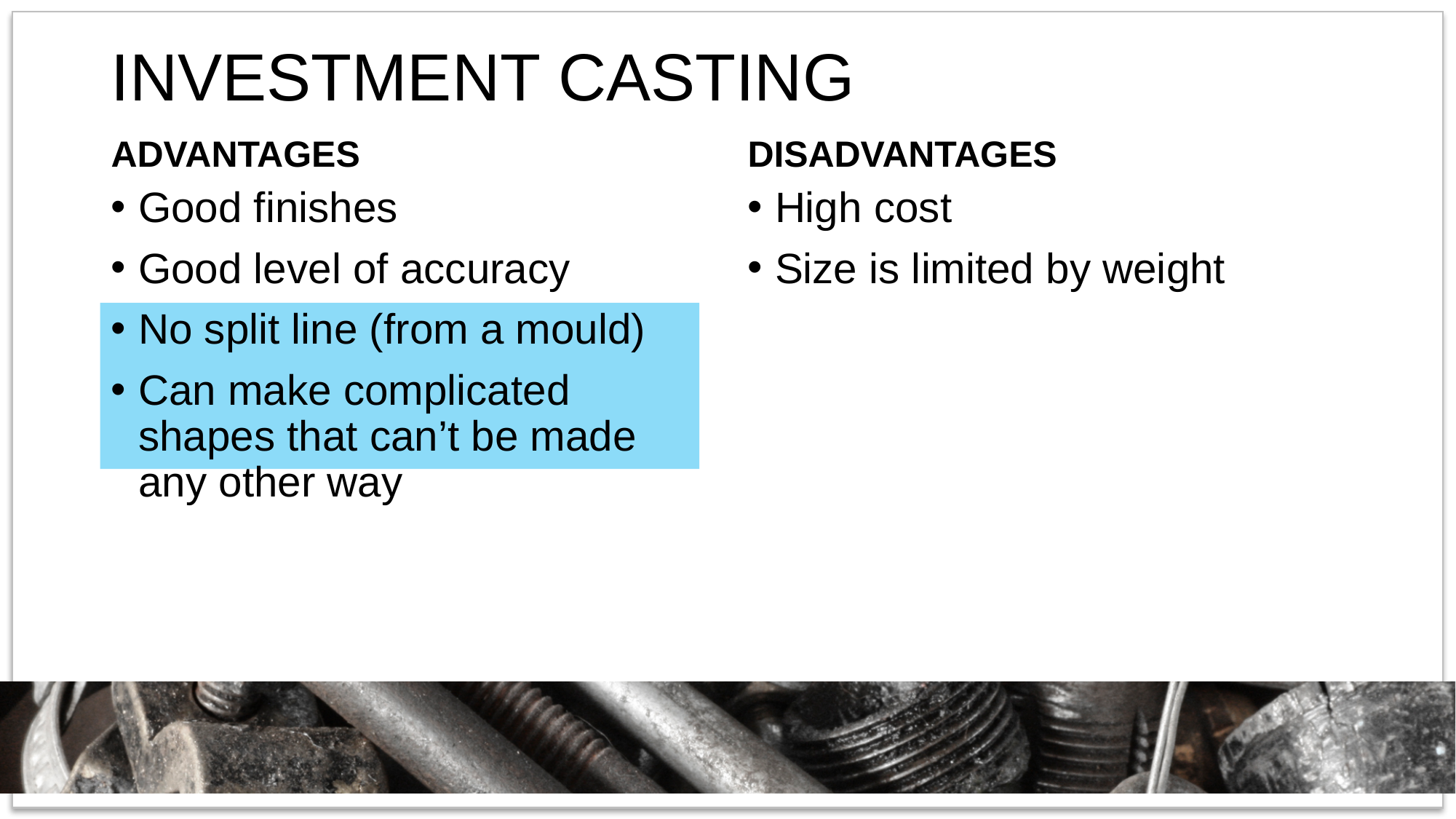

# INVESTMENT CASTING
ADVANTAGES
DISADVANTAGES
Good finishes
Good level of accuracy
No split line (from a mould)
Can make complicated shapes that can’t be made any other way
High cost
Size is limited by weight